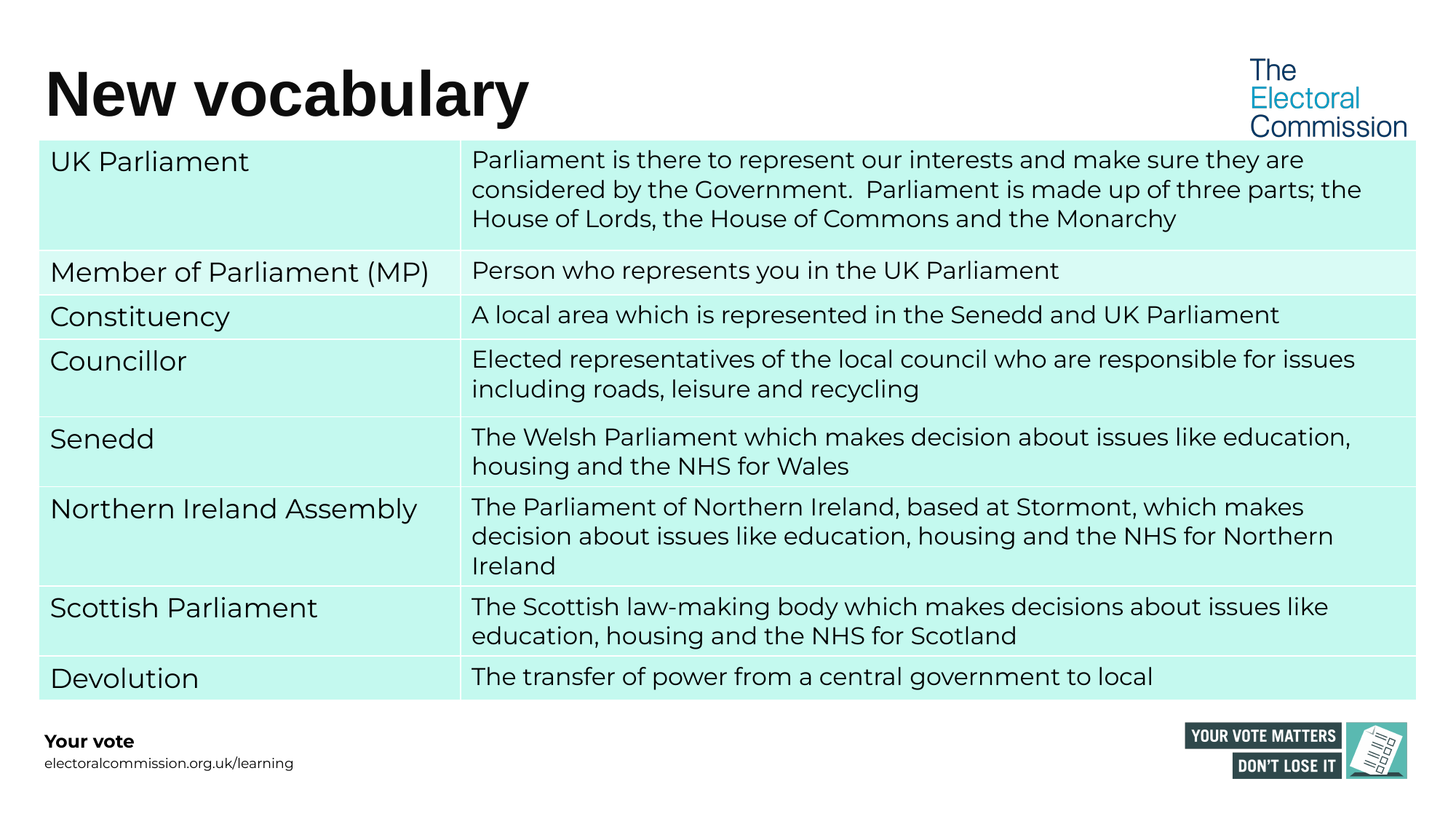

# New vocabulary
| UK Parliament | Parliament is there to represent our interests and make sure they are considered by the Government. Parliament is made up of three parts; the House of Lords, the House of Commons and the Monarchy |
| --- | --- |
| Member of Parliament (MP) | Person who represents you in the UK Parliament |
| Constituency | A local area which is represented in the Senedd and UK Parliament |
| Councillor | Elected representatives of the local council who are responsible for issues including roads, leisure and recycling |
| Senedd | The Welsh Parliament which makes decision about issues like education, housing and the NHS for Wales |
| Northern Ireland Assembly | The Parliament of Northern Ireland, based at Stormont, which makes decision about issues like education, housing and the NHS for Northern Ireland |
| Scottish Parliament | The Scottish law-making body which makes decisions about issues like education, housing and the NHS for Scotland |
| Devolution | The transfer of power from a central government to local |
Your vote